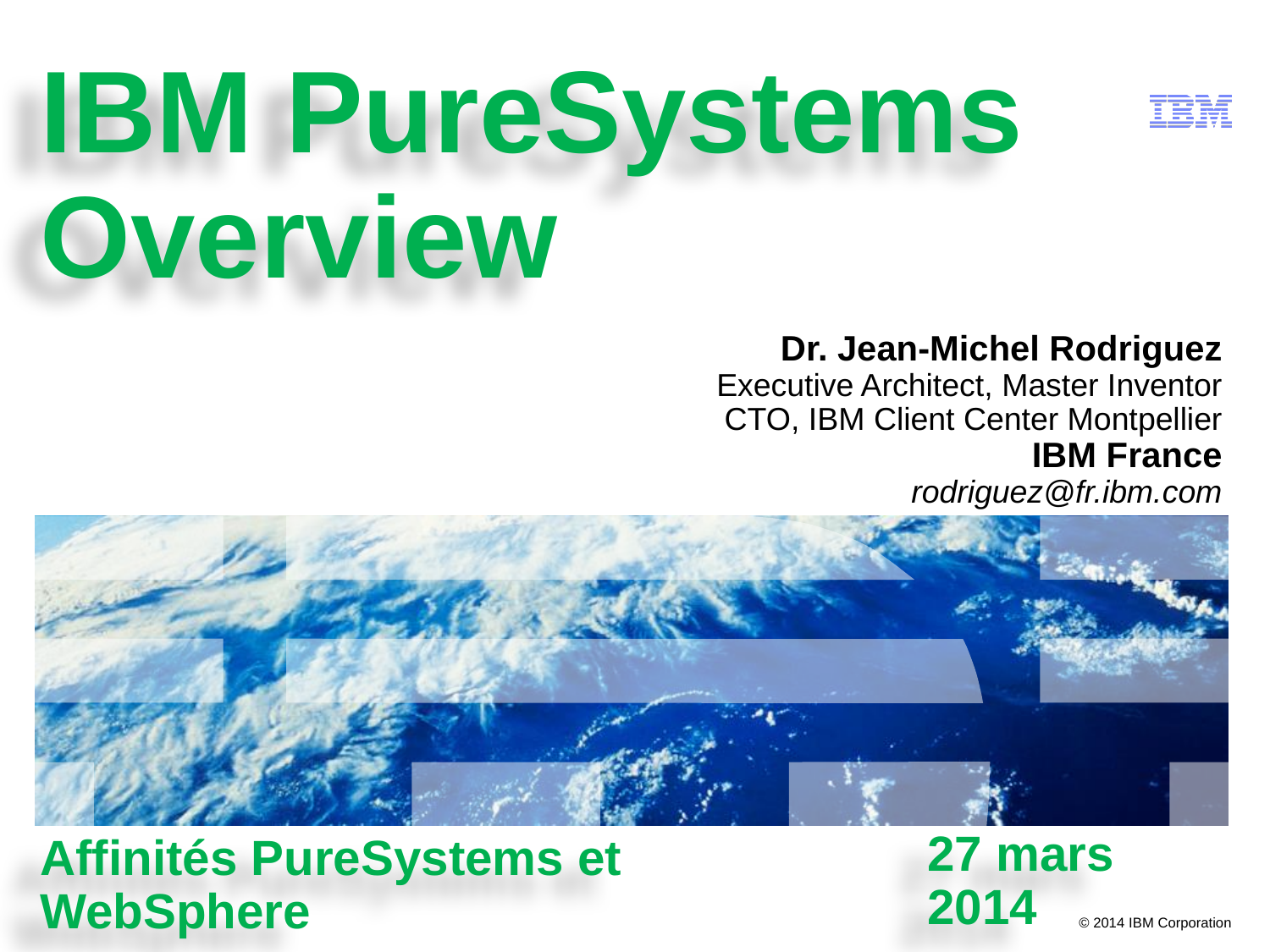

IBM PureSystems Overview
# Dr. Jean-Michel Rodriguez Executive Architect, Master Inventor CTO, IBM Client Center Montpellier IBM France rodriguez@fr.ibm.com
27 mars 2014
Affinités PureSystems et WebSphere